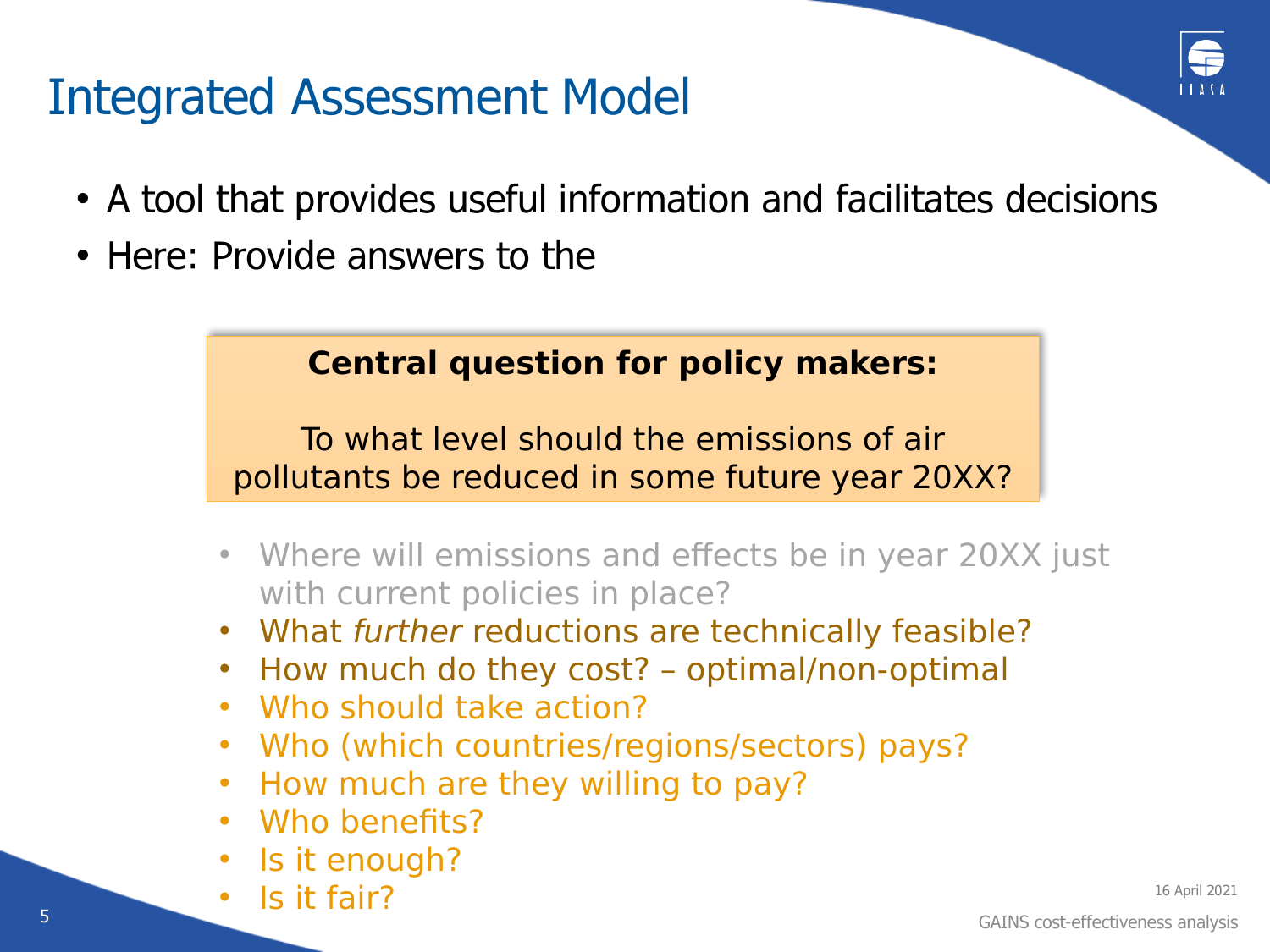

# Integrated Assessment Model
A tool that provides useful information and facilitates decisions
Here: Provide answers to the

Central question for policy makers:

To what level should the emissions of air pollutants be reduced in some future year 20XX?
Where will emissions and effects be in year 20XX just with current policies in place?
What further reductions are technically feasible?
How much do they cost? – optimal/non-optimal
Who should take action?
Who (which countries/regions/sectors) pays?
How much are they willing to pay?
Who benefits?
Is it enough?
Is it fair?
16 April 2021
5
GAINS cost-effectiveness analysis